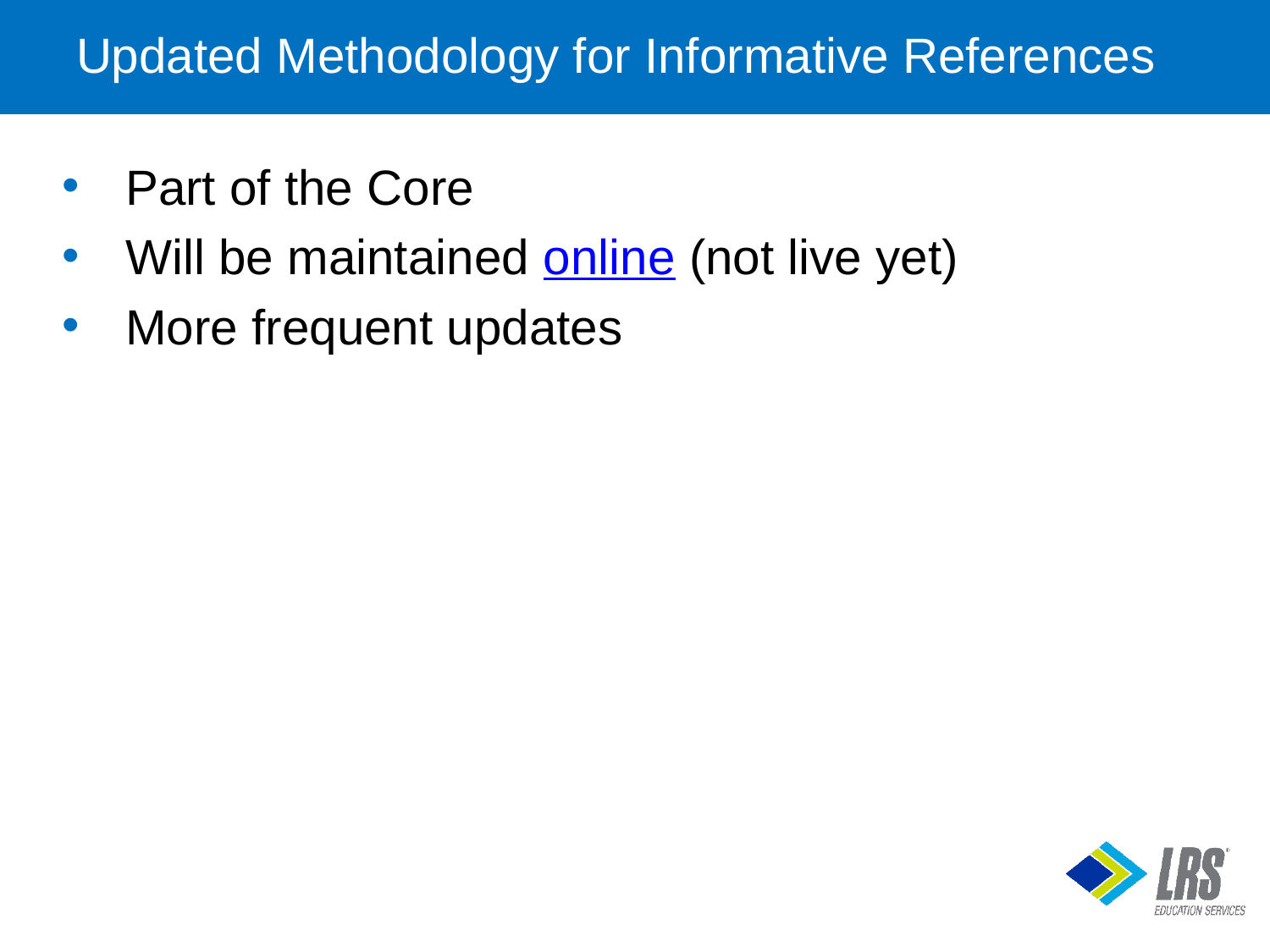

# Updated Methodology for Informative References
Part of the Core
Will be maintained online (not live yet)
More frequent updates